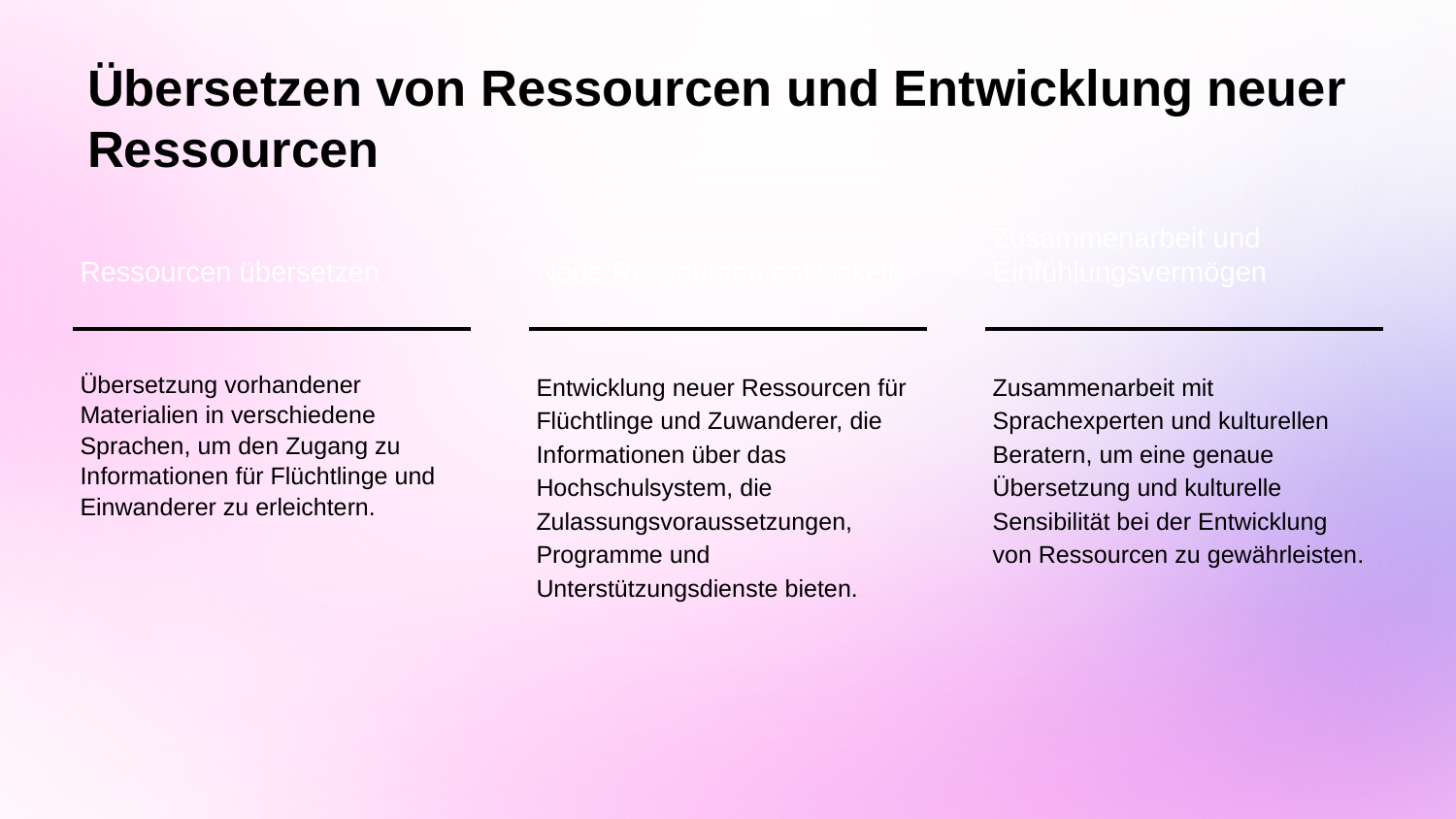

# Übersetzen von Ressourcen und Entwicklung neuer Ressourcen
Ressourcen übersetzen
Neue Ressourcen entwickeln
Zusammenarbeit und Einfühlungsvermögen
Übersetzung vorhandener Materialien in verschiedene Sprachen, um den Zugang zu Informationen für Flüchtlinge und Einwanderer zu erleichtern.
Entwicklung neuer Ressourcen für Flüchtlinge und Zuwanderer, die Informationen über das Hochschulsystem, die Zulassungsvoraussetzungen, Programme und Unterstützungsdienste bieten.
Zusammenarbeit mit Sprachexperten und kulturellen Beratern, um eine genaue Übersetzung und kulturelle Sensibilität bei der Entwicklung von Ressourcen zu gewährleisten.